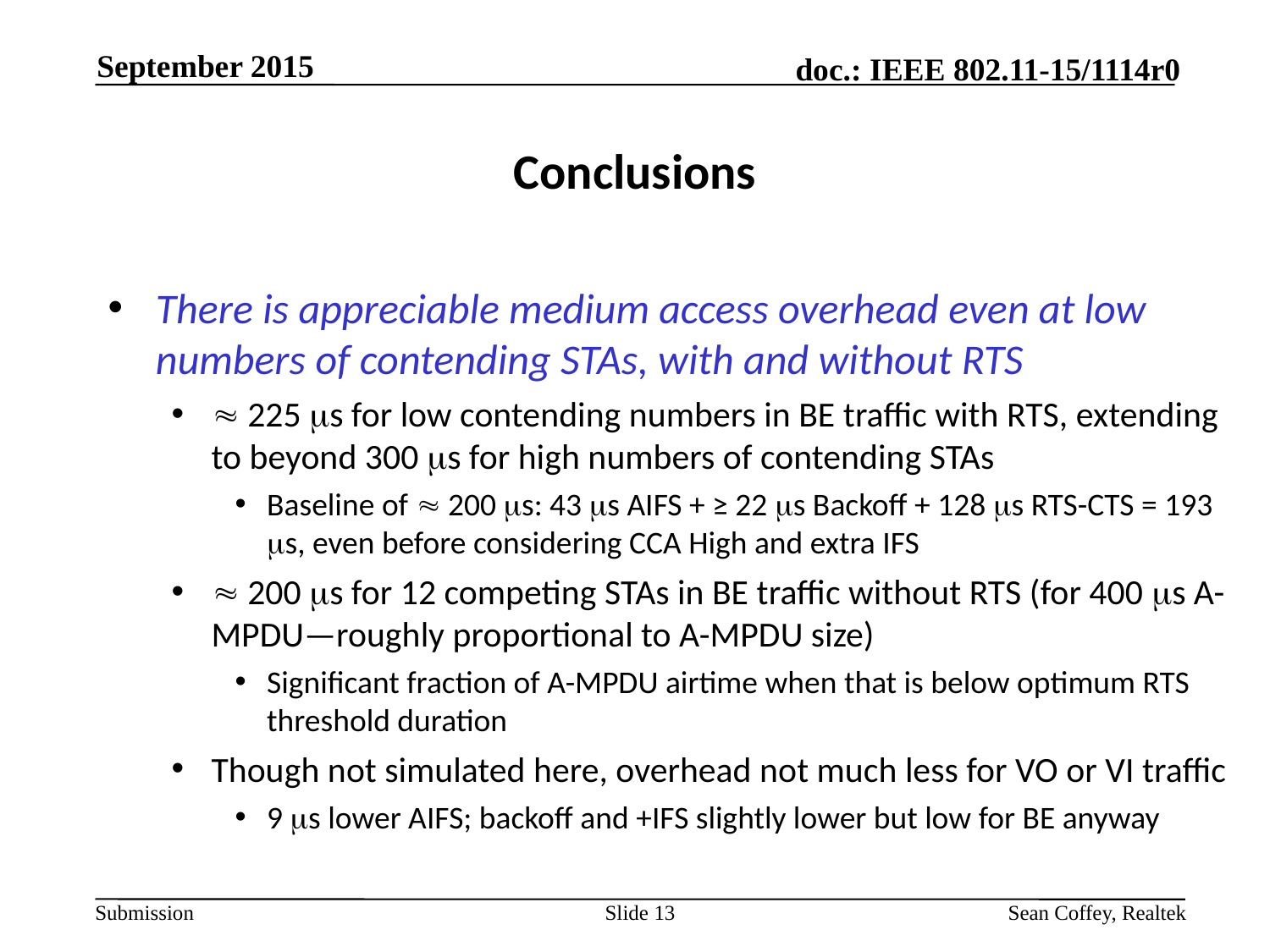

September 2015
# Conclusions
There is appreciable medium access overhead even at low numbers of contending STAs, with and without RTS
≈ 225 μs for low contending numbers in BE traffic with RTS, extending to beyond 300 μs for high numbers of contending STAs
Baseline of ≈ 200 μs: 43 μs AIFS + ≥ 22 μs Backoff + 128 μs RTS-CTS = 193 μs, even before considering CCA High and extra IFS
≈ 200 μs for 12 competing STAs in BE traffic without RTS (for 400 μs A-MPDU—roughly proportional to A-MPDU size)
Significant fraction of A-MPDU airtime when that is below optimum RTS threshold duration
Though not simulated here, overhead not much less for VO or VI traffic
9 μs lower AIFS; backoff and +IFS slightly lower but low for BE anyway
Slide 13
Sean Coffey, Realtek